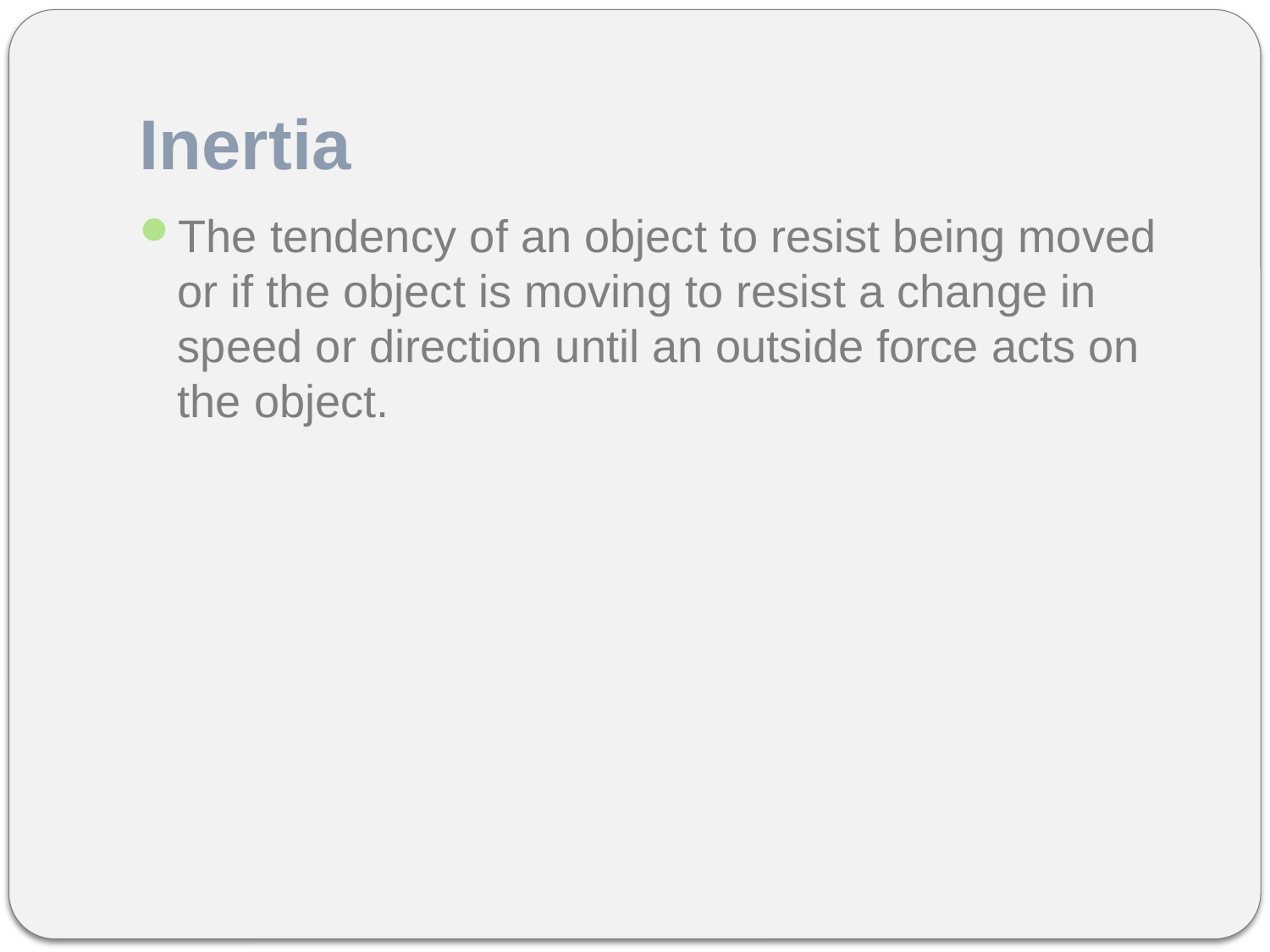

# Inertia
The tendency of an object to resist being moved or if the object is moving to resist a change in speed or direction until an outside force acts on the object.